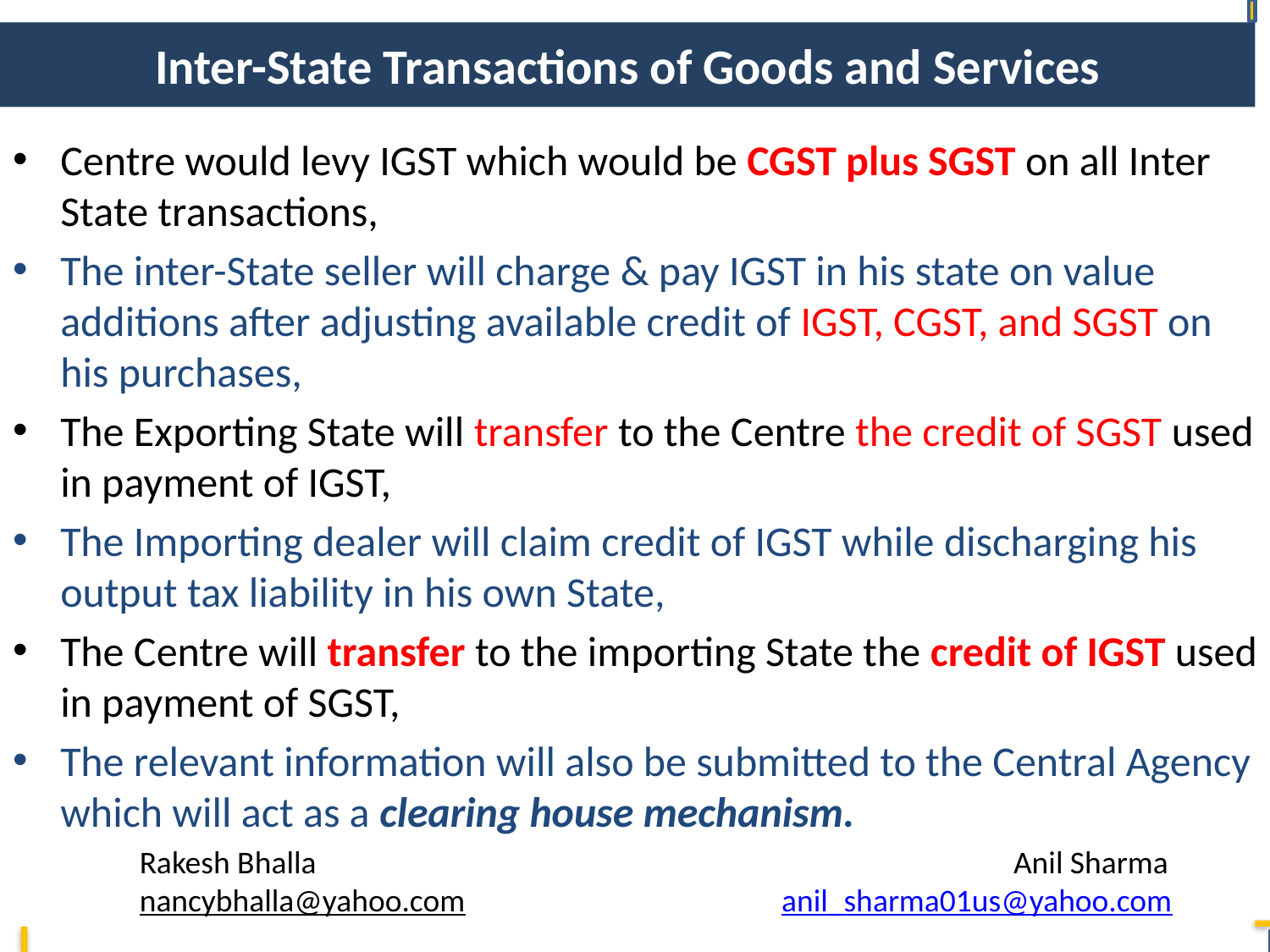

# Inter-State Transactions of Goods and Services
Centre would levy IGST which would be CGST plus SGST on all Inter State transactions,
The inter-State seller will charge & pay IGST in his state on value additions after adjusting available credit of IGST, CGST, and SGST on his purchases,
The Exporting State will transfer to the Centre the credit of SGST used in payment of IGST,
The Importing dealer will claim credit of IGST while discharging his output tax liability in his own State,
The Centre will transfer to the importing State the credit of IGST used in payment of SGST,
The relevant information will also be submitted to the Central Agency which will act as a clearing house mechanism.
	Rakesh Bhalla                                    	                                                   Anil Sharma
	nancybhalla@yahoo.com     			 anil_sharma01us@yahoo.com